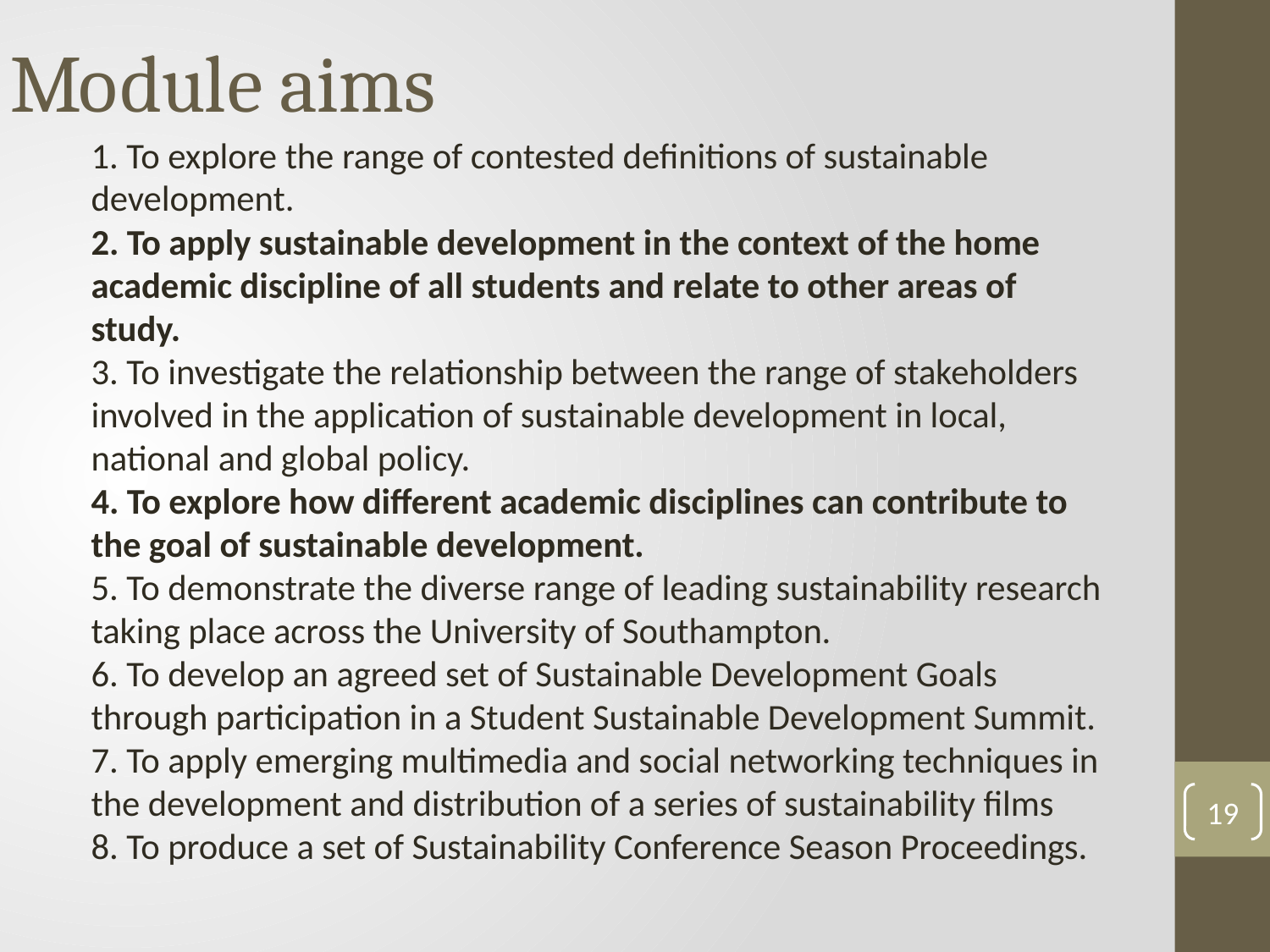

# Module aims
1. To explore the range of contested definitions of sustainable development.
2. To apply sustainable development in the context of the home academic discipline of all students and relate to other areas of study.
3. To investigate the relationship between the range of stakeholders involved in the application of sustainable development in local, national and global policy.
4. To explore how different academic disciplines can contribute to the goal of sustainable development.
5. To demonstrate the diverse range of leading sustainability research taking place across the University of Southampton. 
6. To develop an agreed set of Sustainable Development Goals through participation in a Student Sustainable Development Summit.
7. To apply emerging multimedia and social networking techniques in the development and distribution of a series of sustainability films 
8. To produce a set of Sustainability Conference Season Proceedings.

19